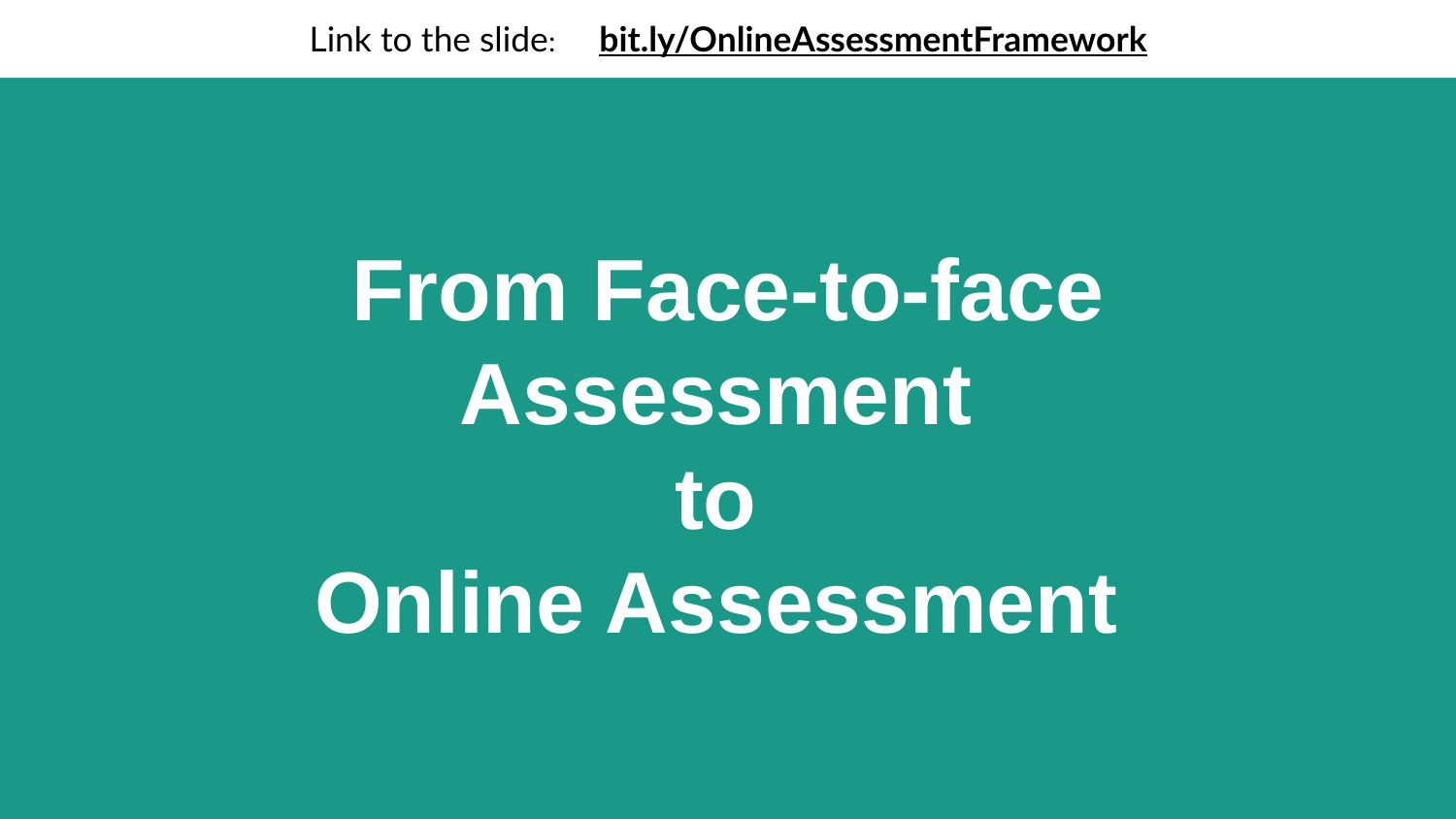

Link to the slide:      bit.ly/OnlineAssessmentFramework
From Face-to-face Assessment
to
Online Assessment